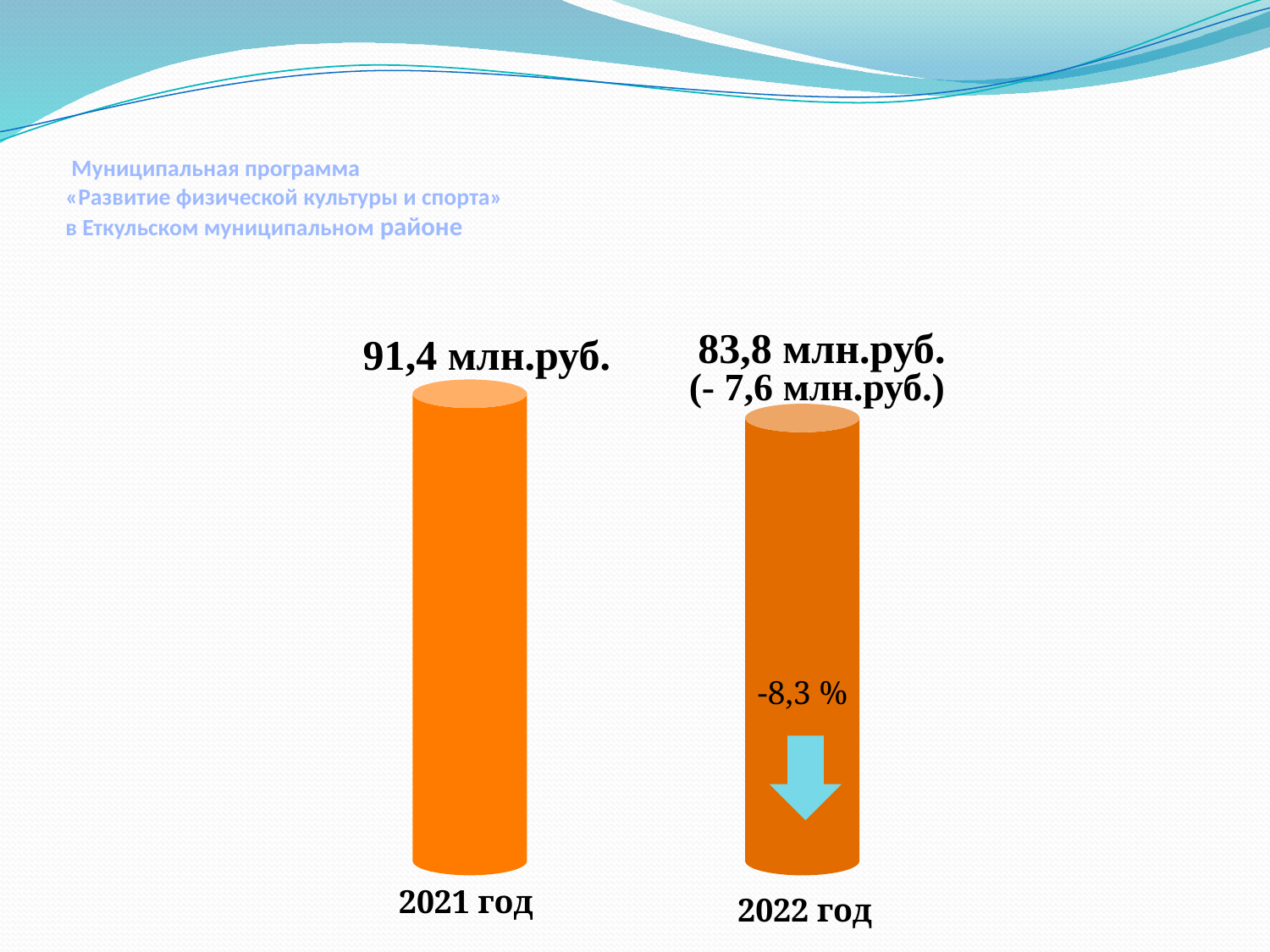

# Муниципальная программа «Развитие физической культуры и спорта» в Еткульском муниципальном районе
83,8 млн.руб.
91,4 млн.руб.
(- 7,6 млн.руб.)

-8,3 %

2021 год
2022 год